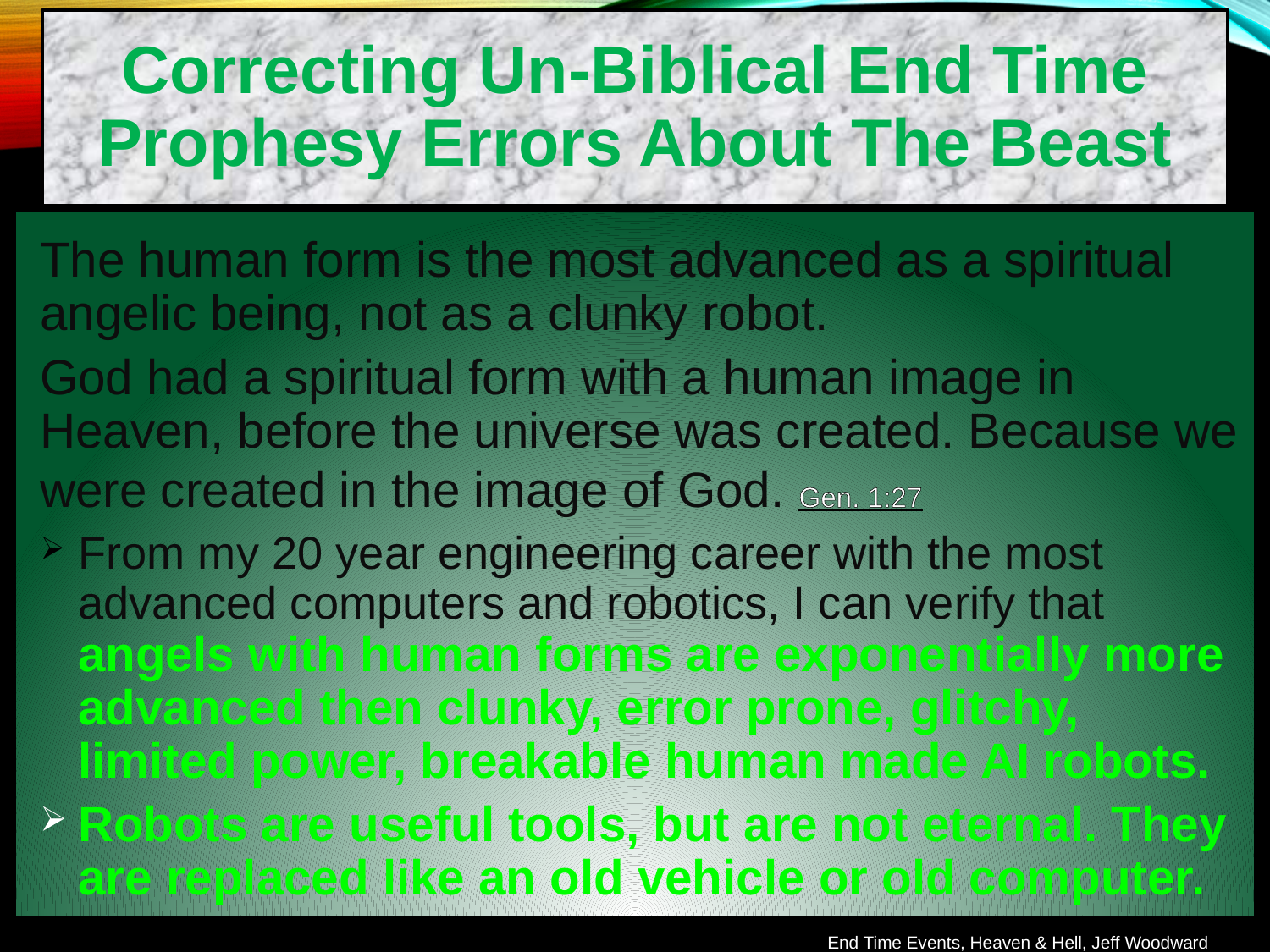

Correcting Un-Biblical End Time Prophesy Errors About The Beast
The human form is the most advanced as a spiritual angelic being, not as a clunky robot.
God had a spiritual form with a human image in Heaven, before the universe was created. Because we were created in the image of God. Gen. 1:27
From my 20 year engineering career with the most advanced computers and robotics, I can verify that angels with human forms are exponentially more advanced then clunky, error prone, glitchy, limited power, breakable human made AI robots.
Robots are useful tools, but are not eternal. They are replaced like an old vehicle or old computer.
End Time Events, Heaven & Hell, Jeff Woodward